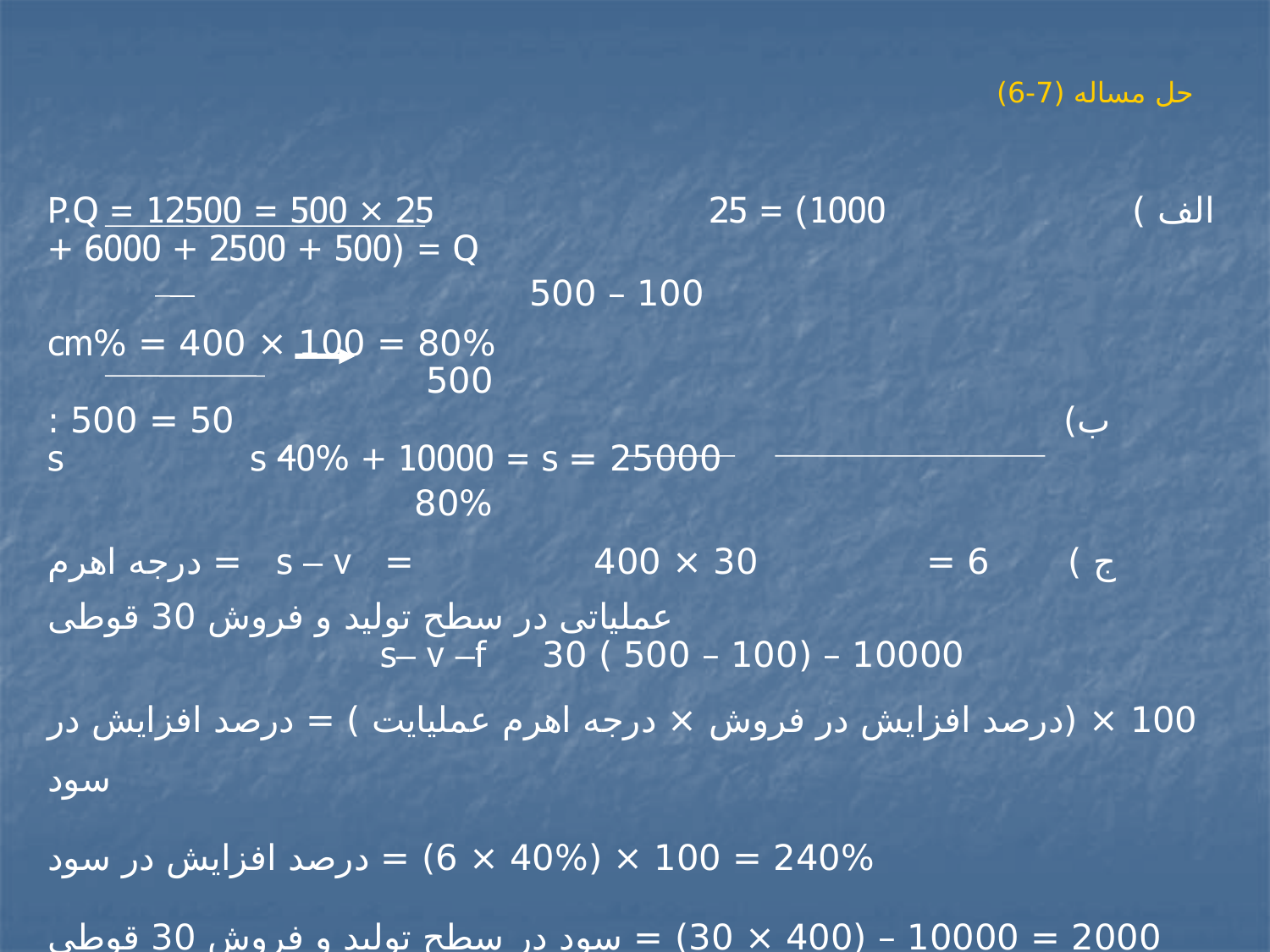

# حل مساله (7-6)
الف )                      P.Q = 12500 = 500 × 25                         25 = (1000 + 6000 + 2500 + 500) = Q
                                                                                                      100 – 500
 80% = 100 × 400 = %cm
                                                                                                                                      500
ب)                                                                          50 = 500 : 25000 = s                 s 40% + 10000 = s
                                                                                                                                     80%
ج )       6 =               30 × 400                =   s – v   = درجه اهرم عملیاتی در سطح تولید و فروش 30 قوطی
                       10000 – (100 – 500 ) 30     s– v –f
 100 × (درصد افزایش در فروش × درجه اهرم عملیایت ) = درصد افزایش در سود
 240% = 100 × (40% × 6) = درصد افزایش در سود
 2000 = 10000 – (400 × 30) = سود در سطح تولید و فروش 30 قوطی
 4800 = 240% × 2000 = افزایش سود در سطح افزایش 40% در مقایسه با سطح فروش 30 قوطی
د )                                                                                  6800 = 2000 + 4800 = کل سود بعد از افزایش 40 %